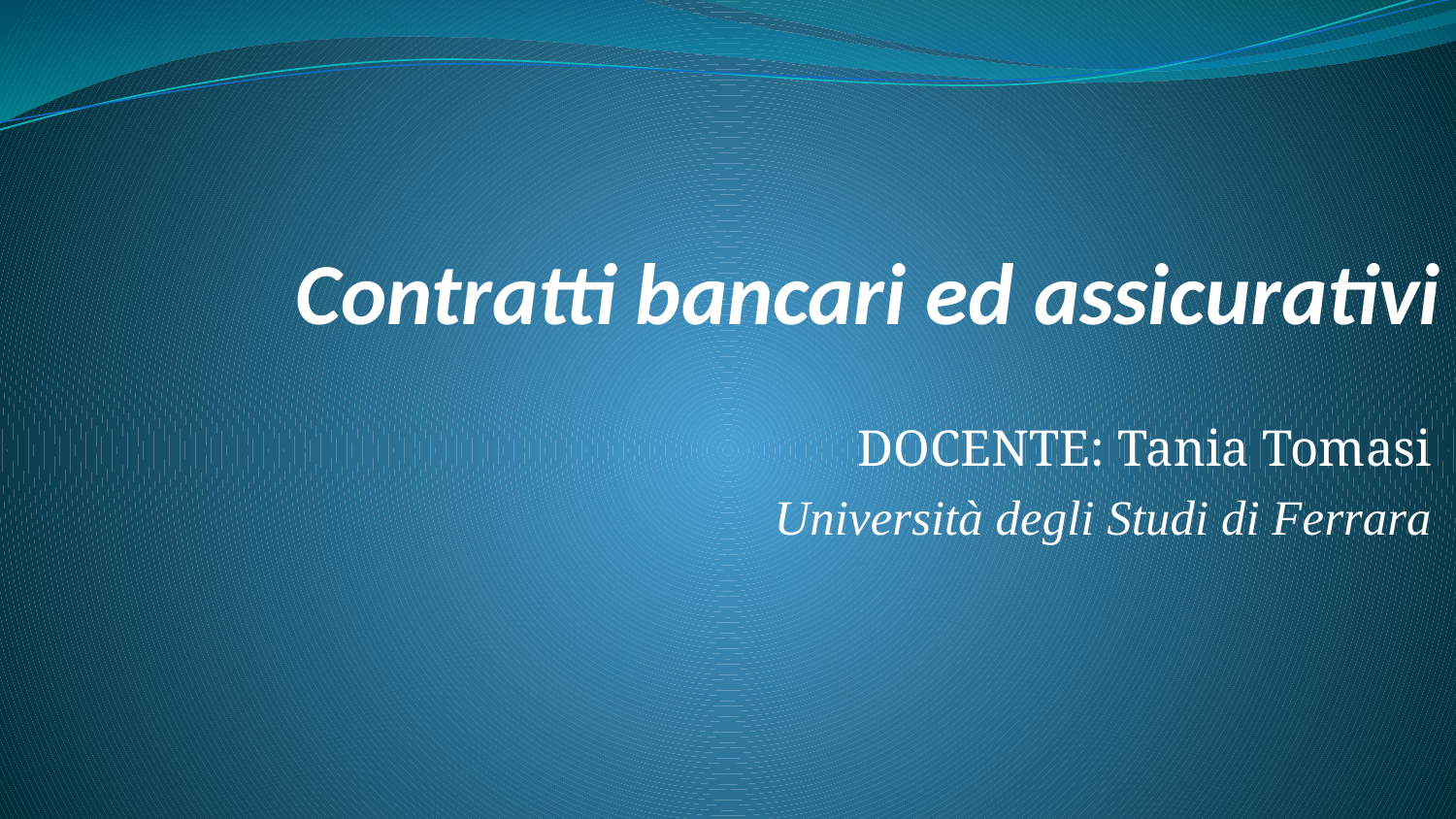

# Contratti bancari ed assicurativi
DOCENTE: Tania Tomasi
Università degli Studi di Ferrara